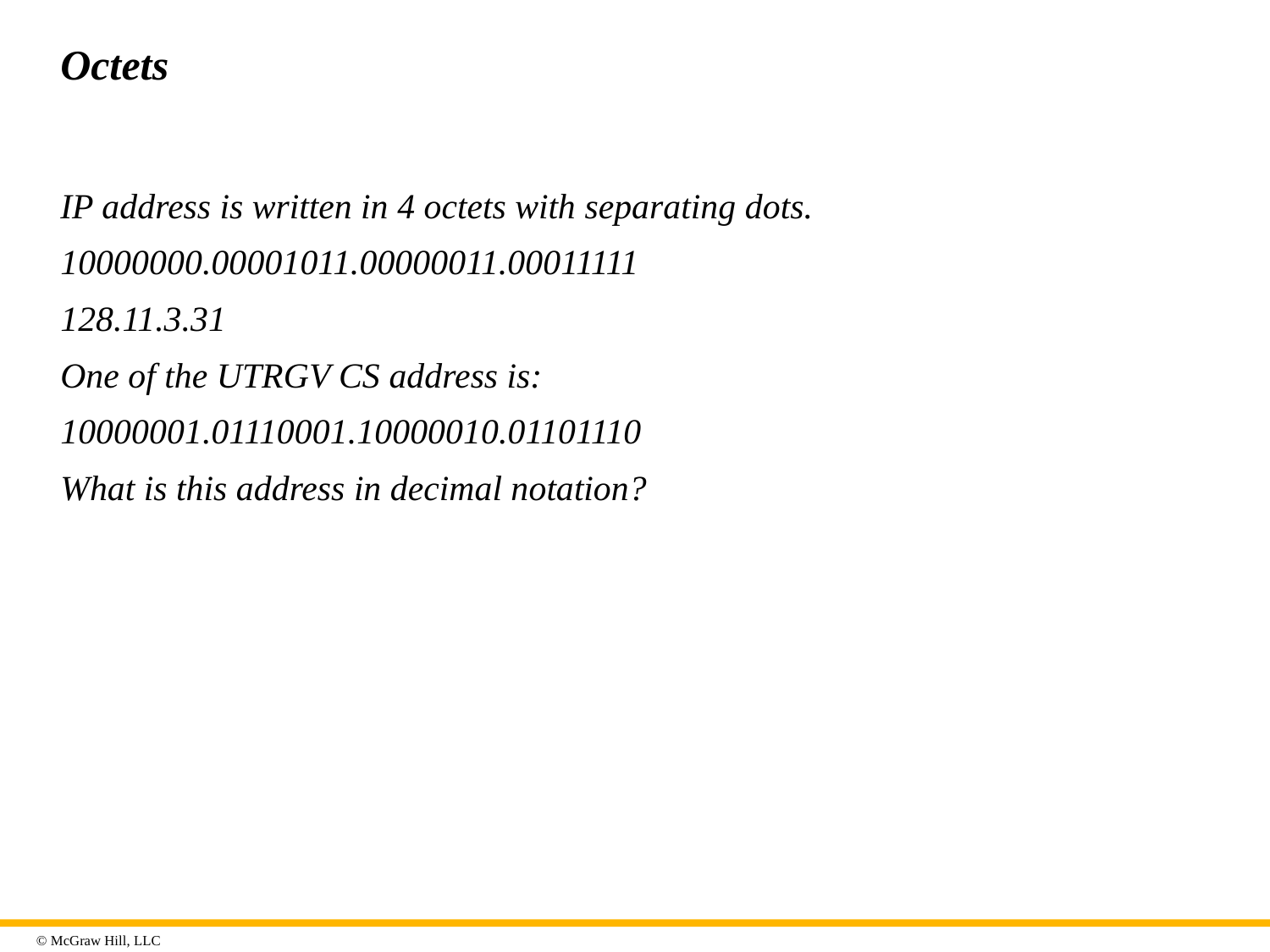

# Octets
IP address is written in 4 octets with separating dots.
10000000.00001011.00000011.00011111
128.11.3.31
One of the UTRGV CS address is:
10000001.01110001.10000010.01101110
What is this address in decimal notation?